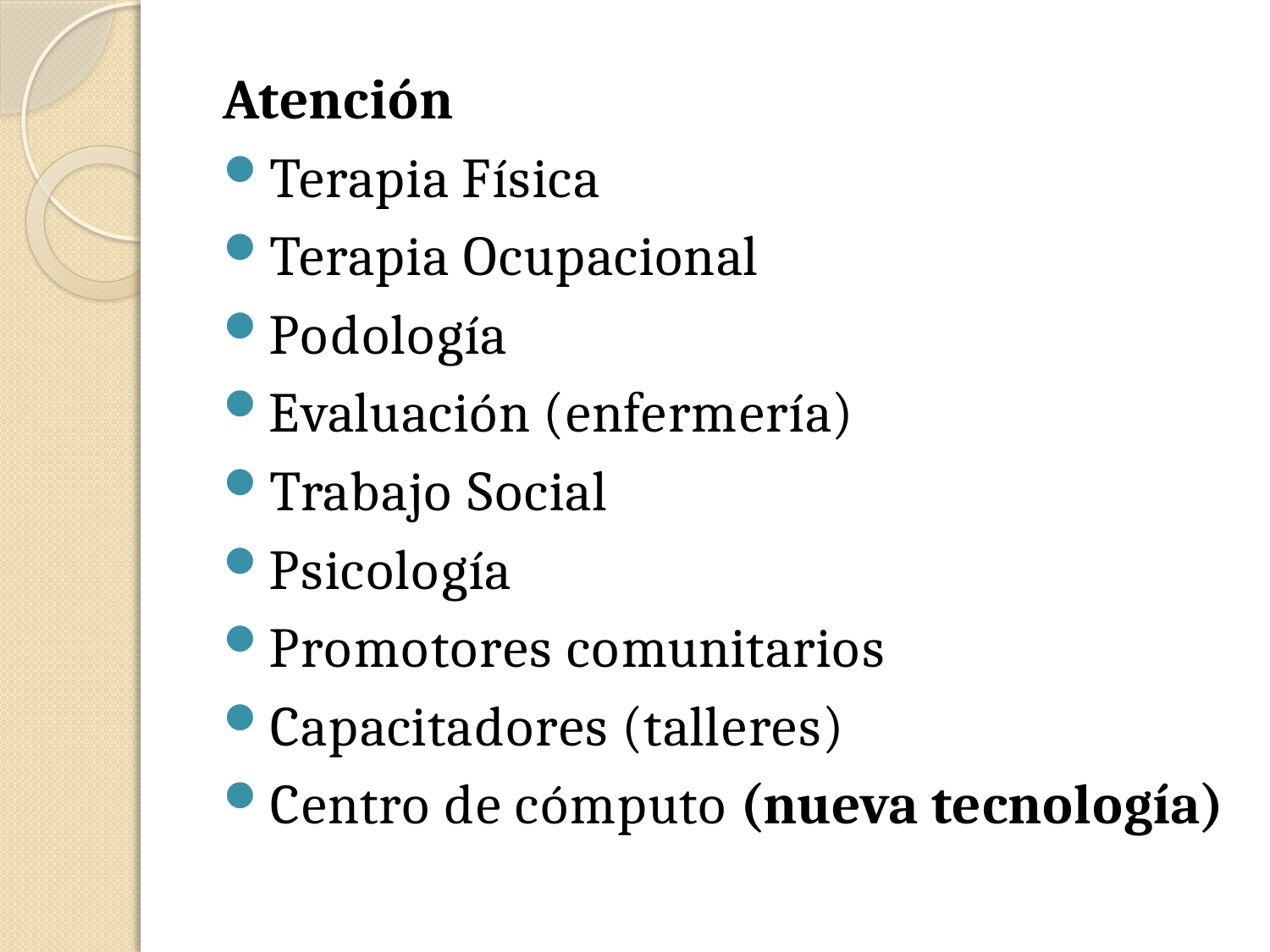

Atención
Terapia Física
Terapia Ocupacional
Podología
Evaluación (enfermería)
Trabajo Social
Psicología
Promotores comunitarios
Capacitadores (talleres)
Centro de cómputo (nueva tecnología)